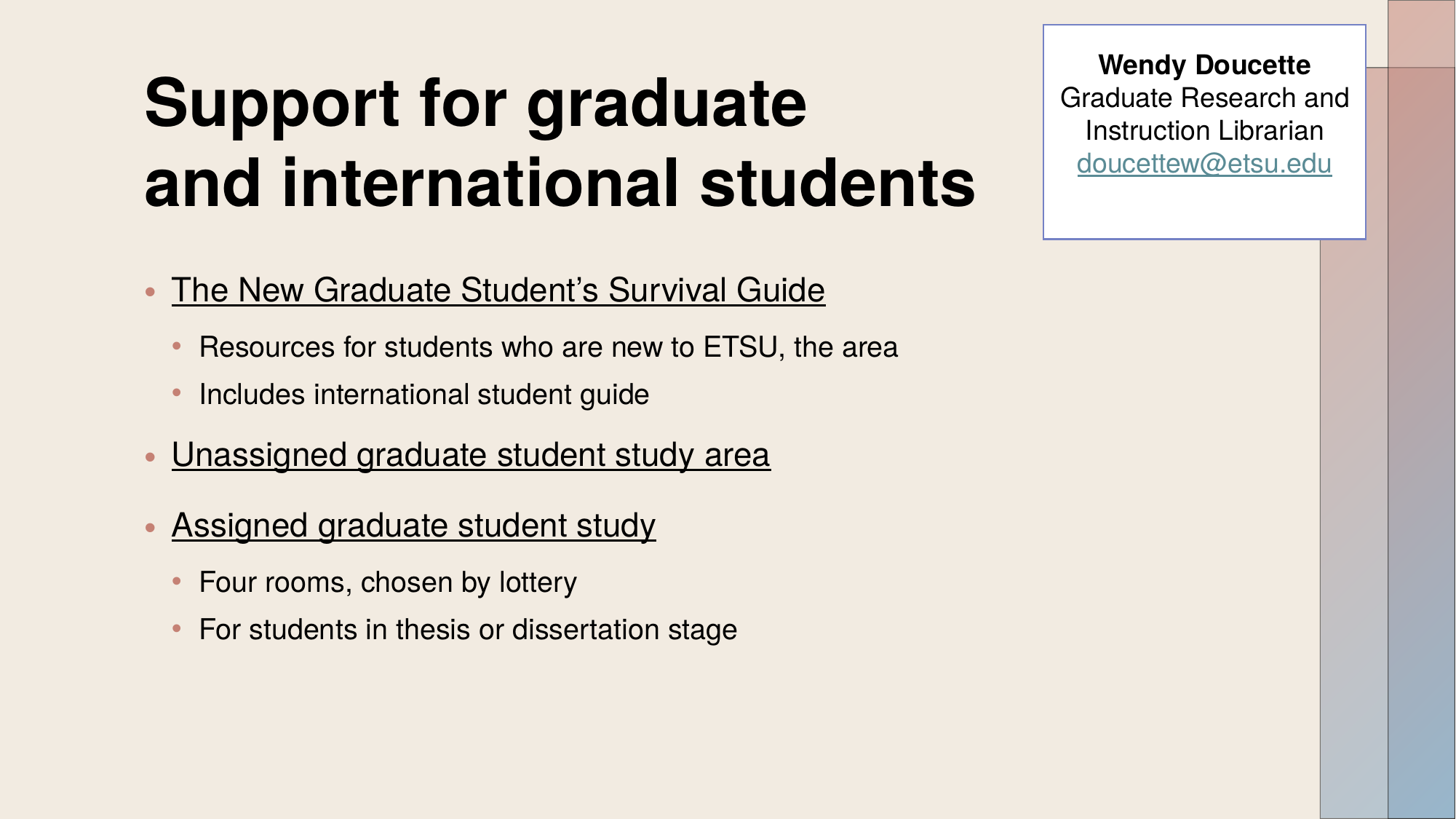

Wendy Doucette
Graduate Research and Instruction Librarian
doucettew@etsu.edu

# Support for graduate and international students

The New Graduate Student’s Survival Guide
Resources for students who are new to ETSU, the area
Includes international student guide
Unassigned graduate student study area
Assigned graduate student study
Four rooms, chosen by lottery
For students in thesis or dissertation stage